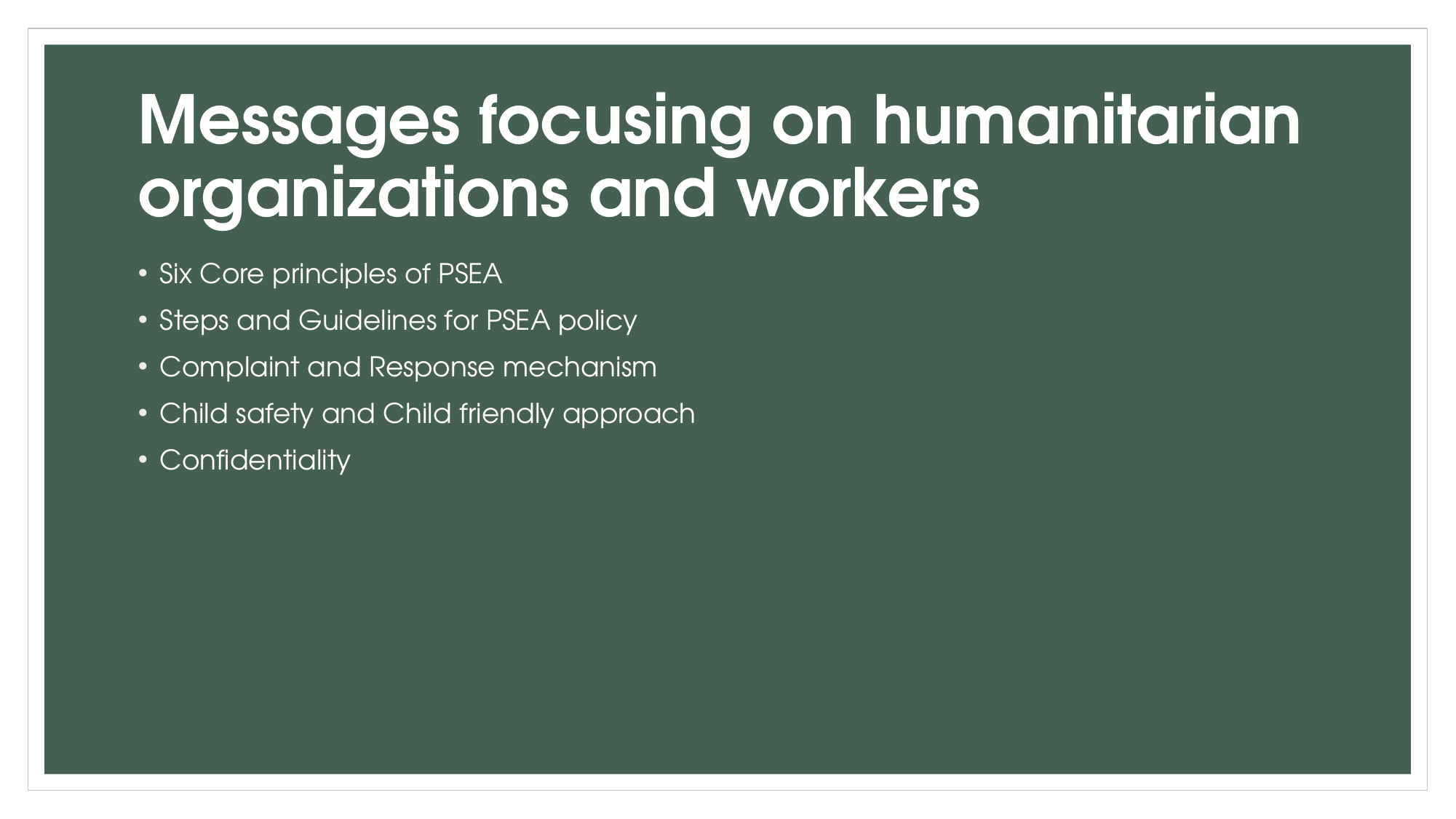

# Messages focusing on humanitarian organizations and workers
Six Core principles of PSEA
Steps and Guidelines for PSEA policy
Complaint and Response mechanism
Child safety and Child friendly approach
Confidentiality